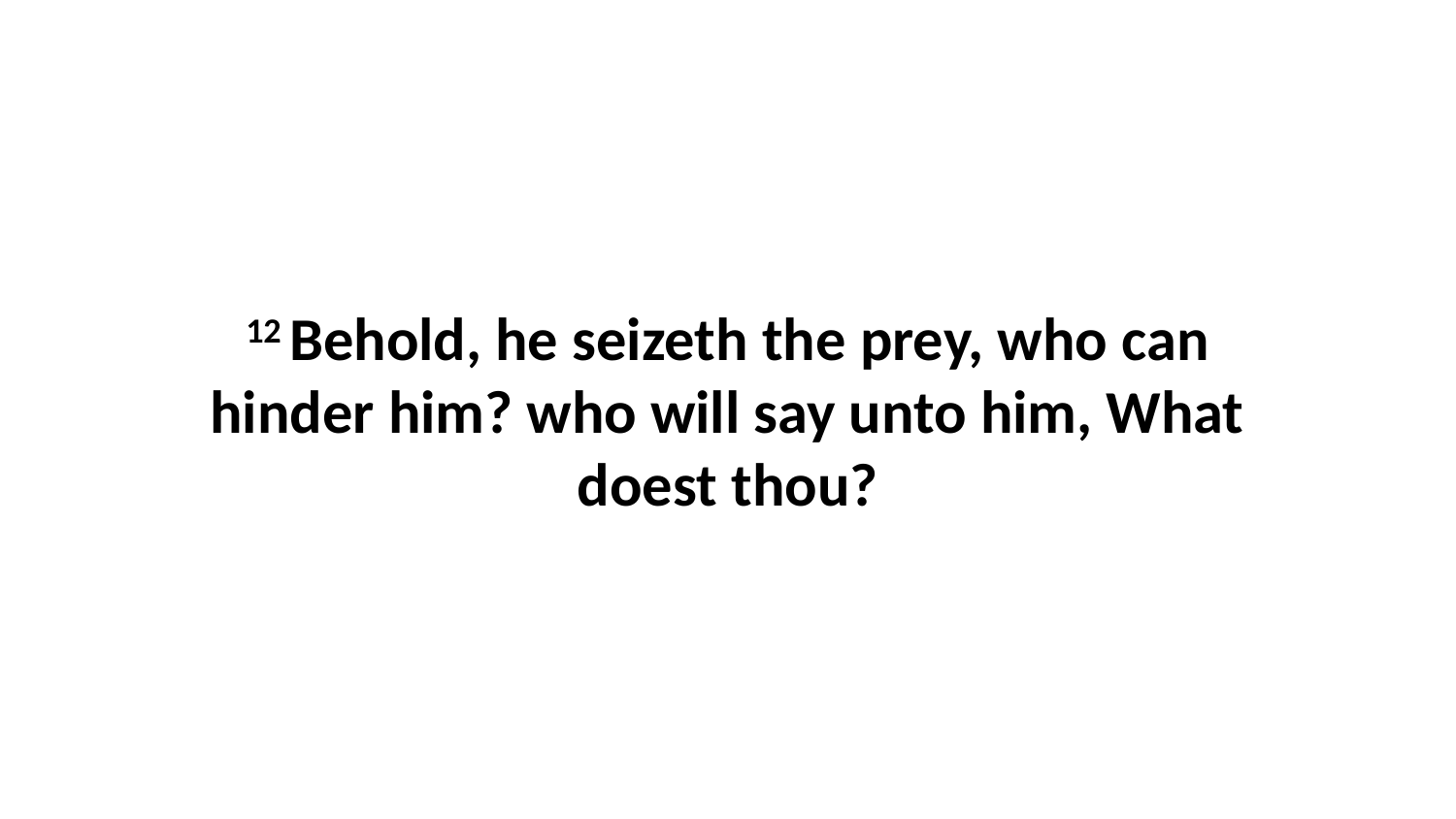

12 Behold, he seizeth the prey, who can hinder him? who will say unto him, What doest thou?